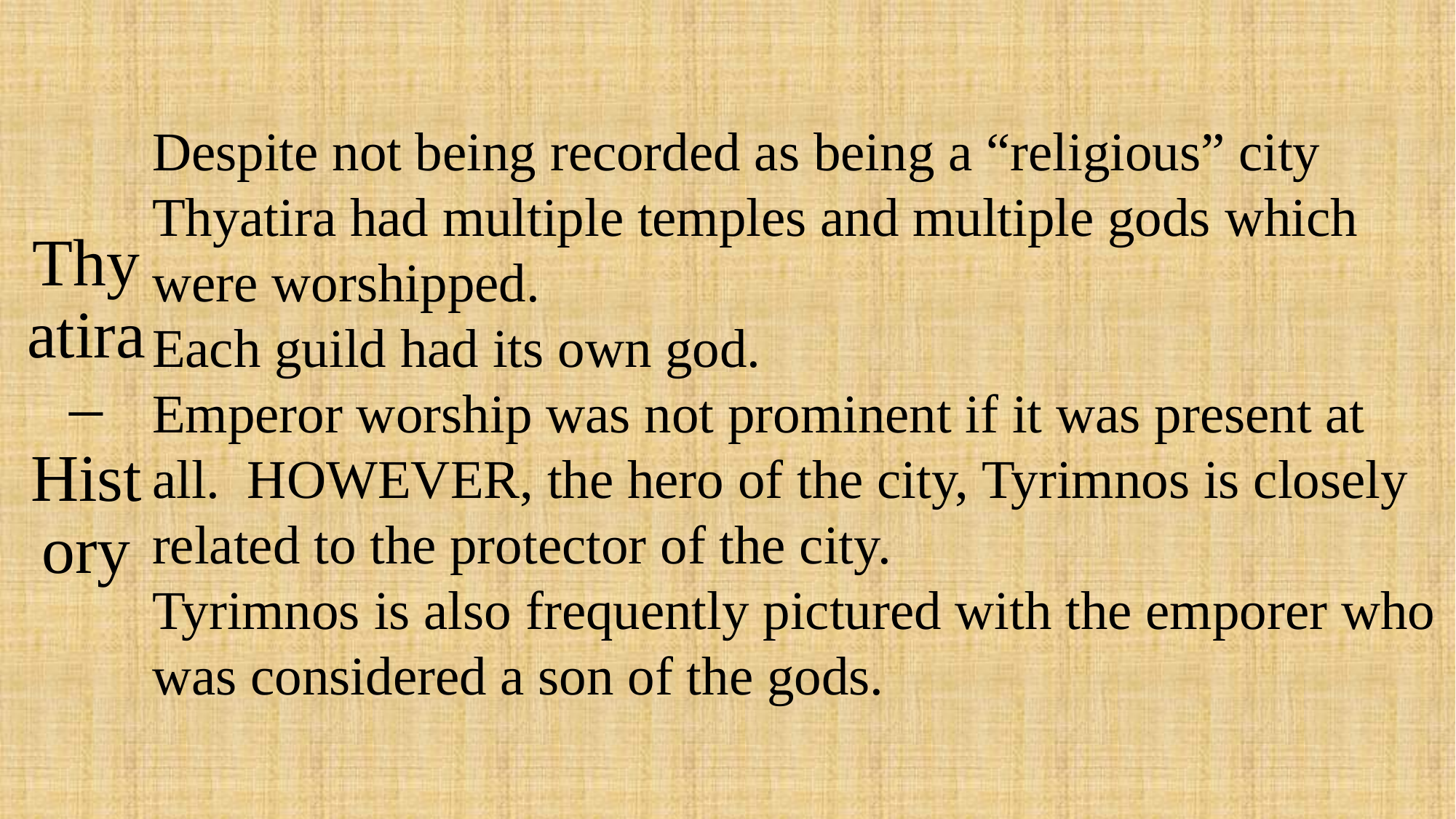

# Thyatira – History
Despite not being recorded as being a “religious” city Thyatira had multiple temples and multiple gods which were worshipped.
Each guild had its own god.
Emperor worship was not prominent if it was present at all.  HOWEVER, the hero of the city, Tyrimnos is closely related to the protector of the city.
Tyrimnos is also frequently pictured with the emporer who was considered a son of the gods.